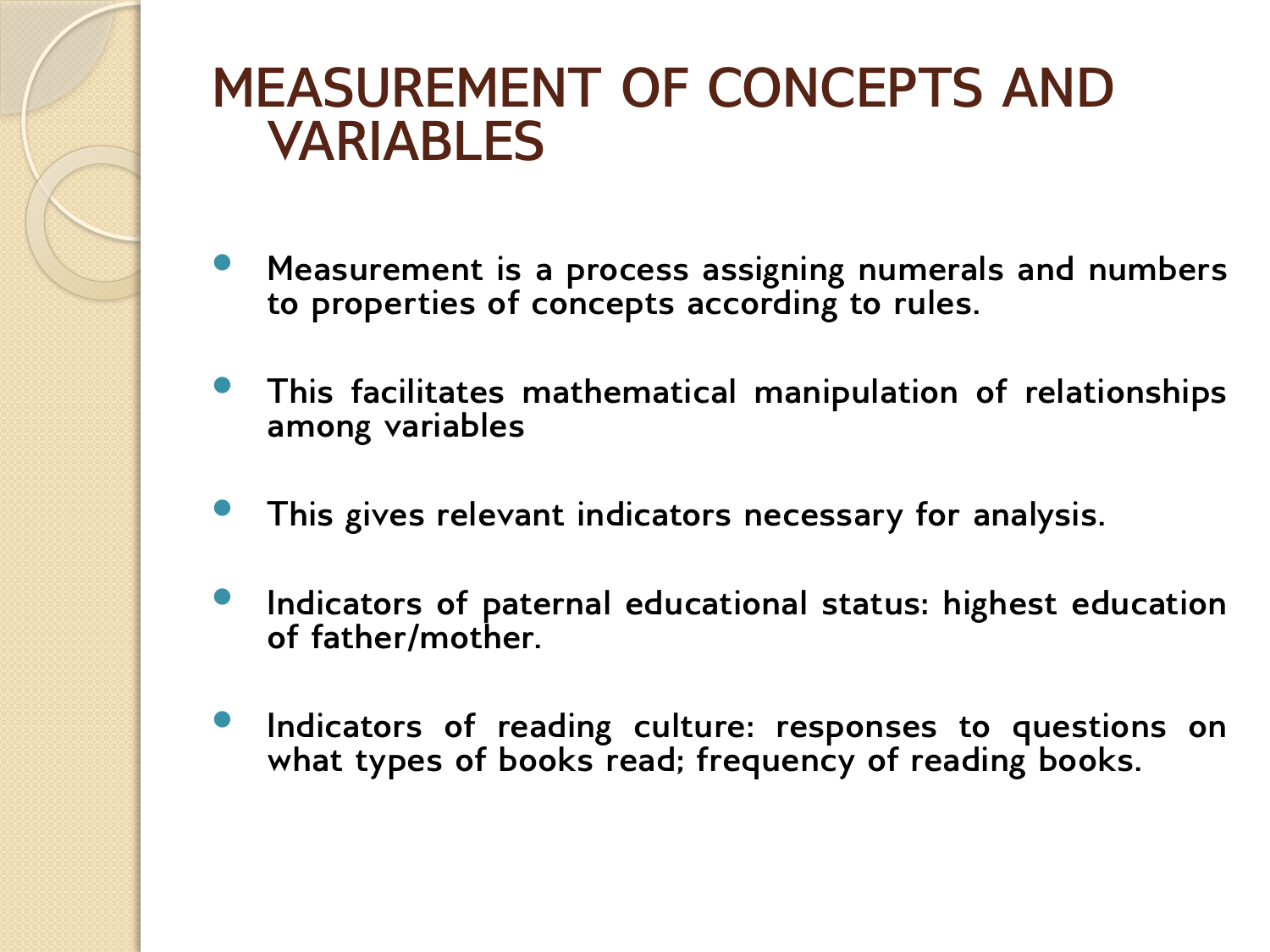

# MEASUREMENT OF CONCEPTS AND VARIABLES

Measurement is a process assigning numerals and numbers to properties of concepts according to rules.

This facilitates mathematical manipulation of relationships among variables

This gives relevant indicators necessary for analysis.

Indicators of paternal educational status: highest education of father/mother.

Indicators of reading culture: responses to questions on what types of books read; frequency of reading books.